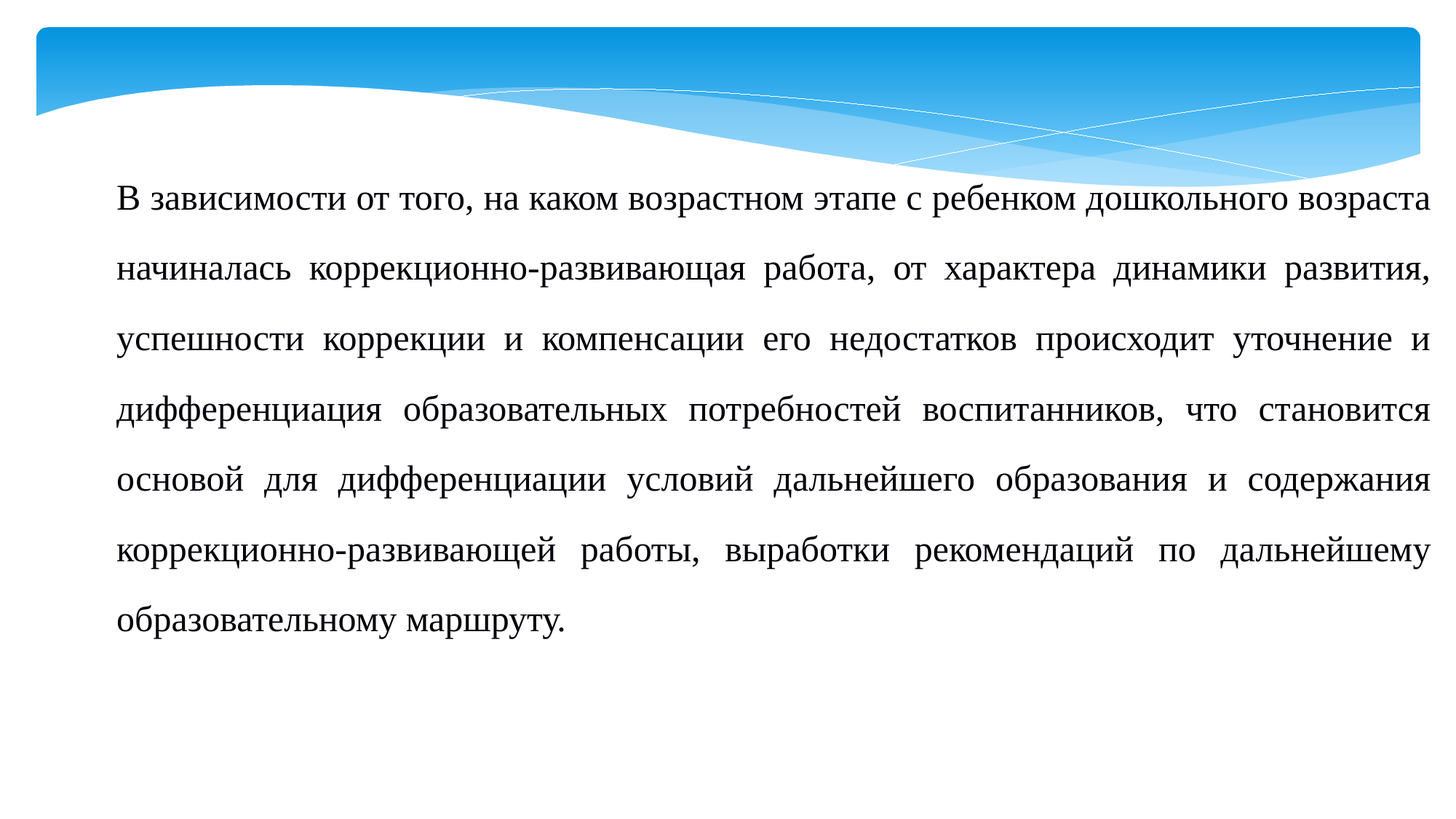

В зависимости от того, на каком возрастном этапе с ребенком дошкольного возраста начиналась коррекционно-развивающая работа, от характера динамики развития, успешности коррекции и компенсации его недостатков происходит уточнение и дифференциация образовательных потребностей воспитанников, что становится основой для дифференциации условий дальнейшего образования и содержания коррекционно-развивающей работы, выработки рекомендаций по дальнейшему образовательному маршруту.